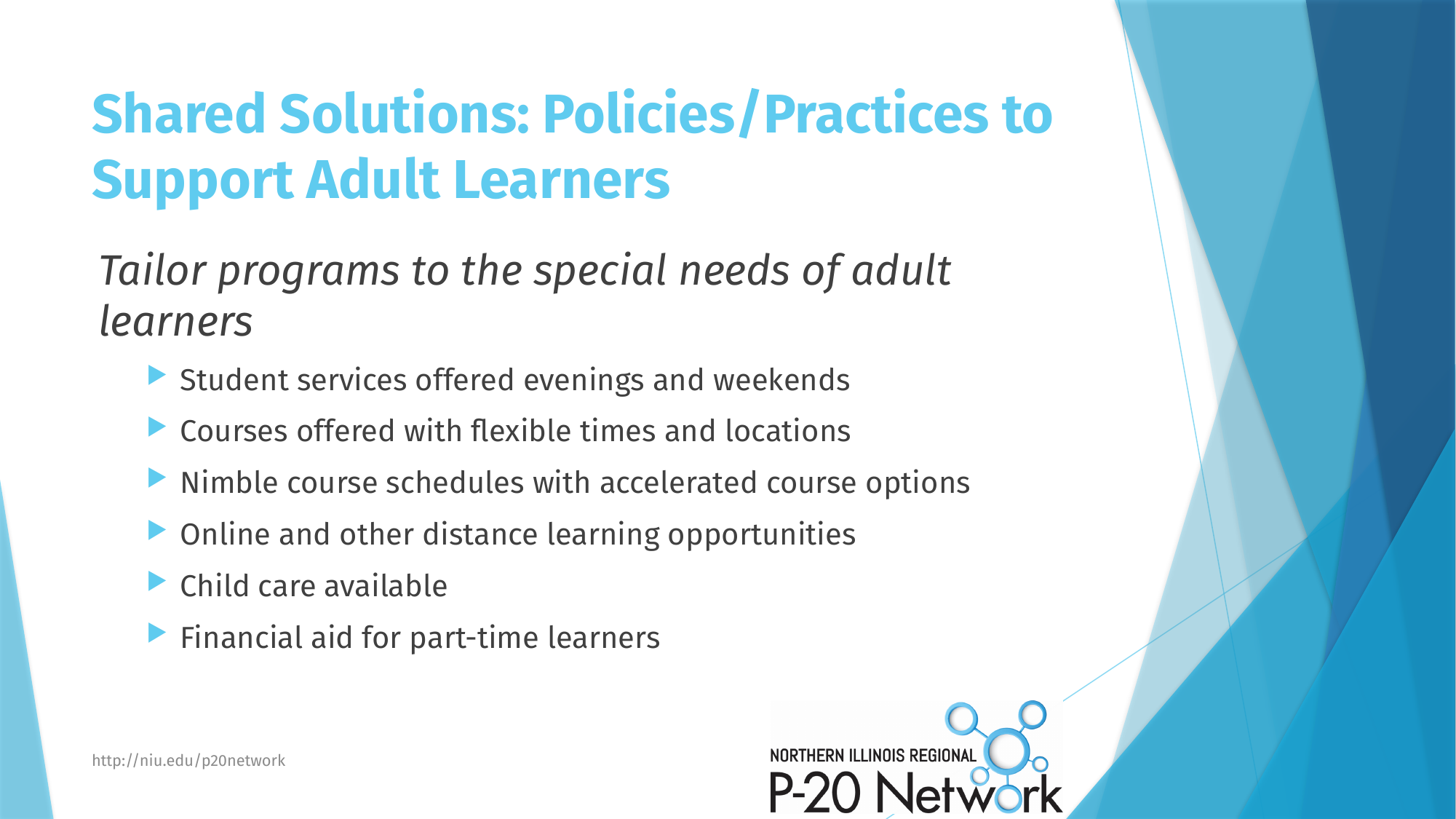

# Shared Solutions: Policies/Practices to Support Adult Learners
Tailor programs to the special needs of adult learners
Student services offered evenings and weekends
Courses offered with flexible times and locations
Nimble course schedules with accelerated course options
Online and other distance learning opportunities
Child care available
Financial aid for part-time learners
http://niu.edu/p20network